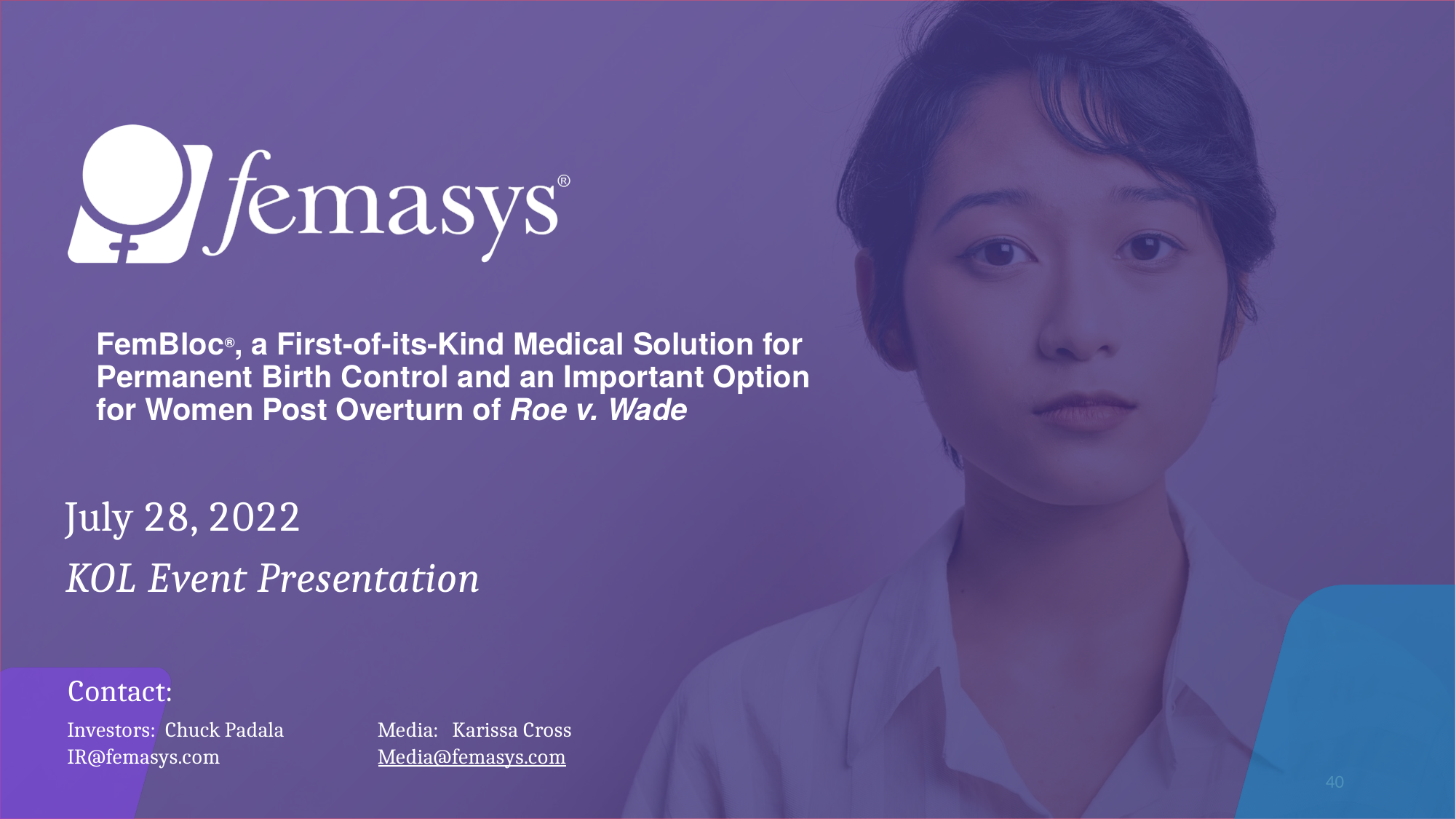

# FemBloc®, a First-of-its-Kind Medical Solution for Permanent Birth Control and an Important Option for Women Post Overturn of Roe v. Wade
July 28, 2022
KOL Event Presentation
Contact:
Investors:  Chuck Padala
IR@femasys.com
Media:   Karissa Cross
Media@femasys.com
40